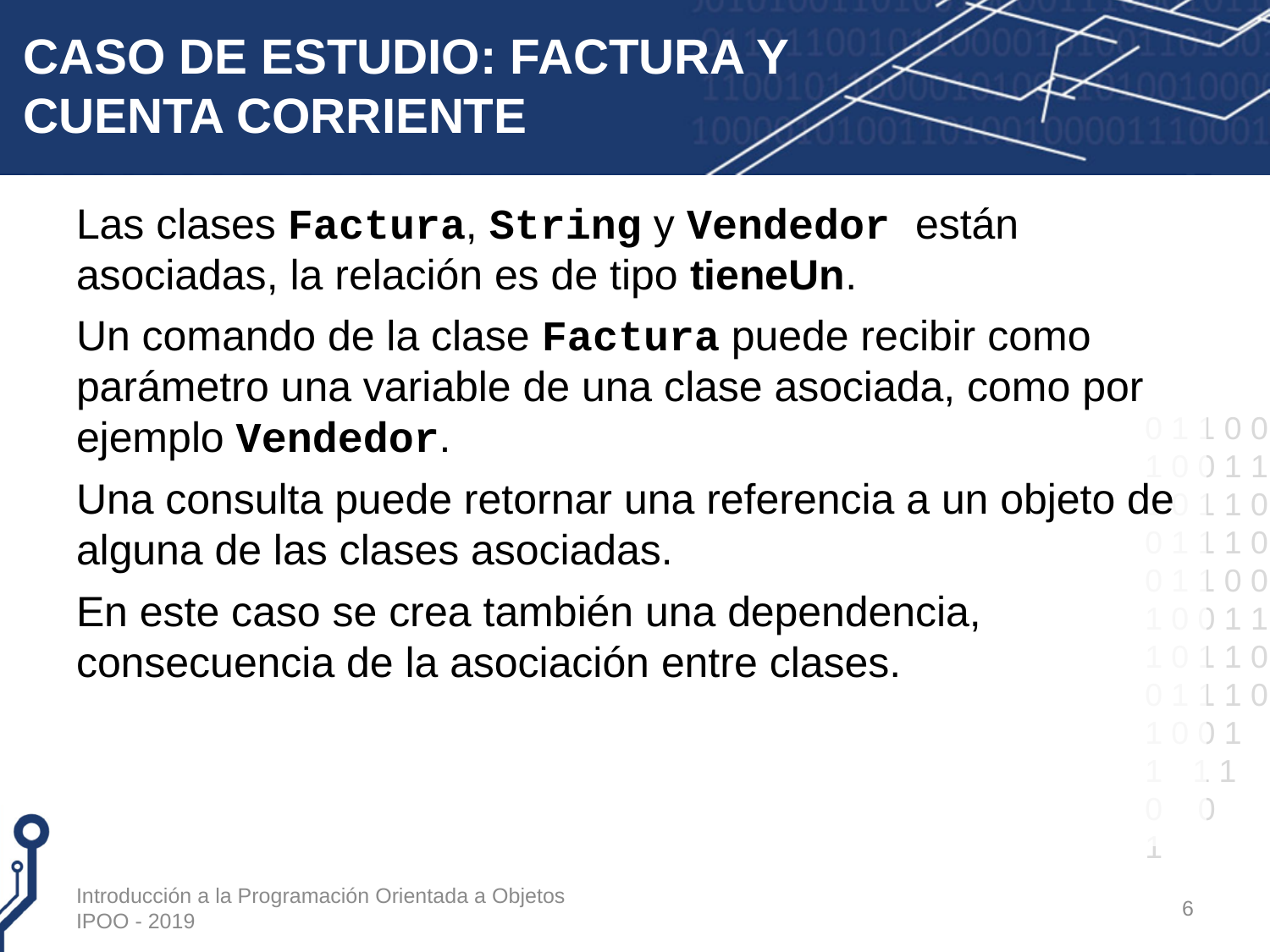

# CASO DE ESTUDIO: FACTURA Y CUENTA CORRIENTE
Las clases Factura, String y Vendedor están asociadas, la relación es de tipo tieneUn.
Un comando de la clase Factura puede recibir como parámetro una variable de una clase asociada, como por ejemplo Vendedor.
Una consulta puede retornar una referencia a un objeto de alguna de las clases asociadas.
En este caso se crea también una dependencia, consecuencia de la asociación entre clases.
Introducción a la Programación Orientada a Objetos IPOO - 2019
6